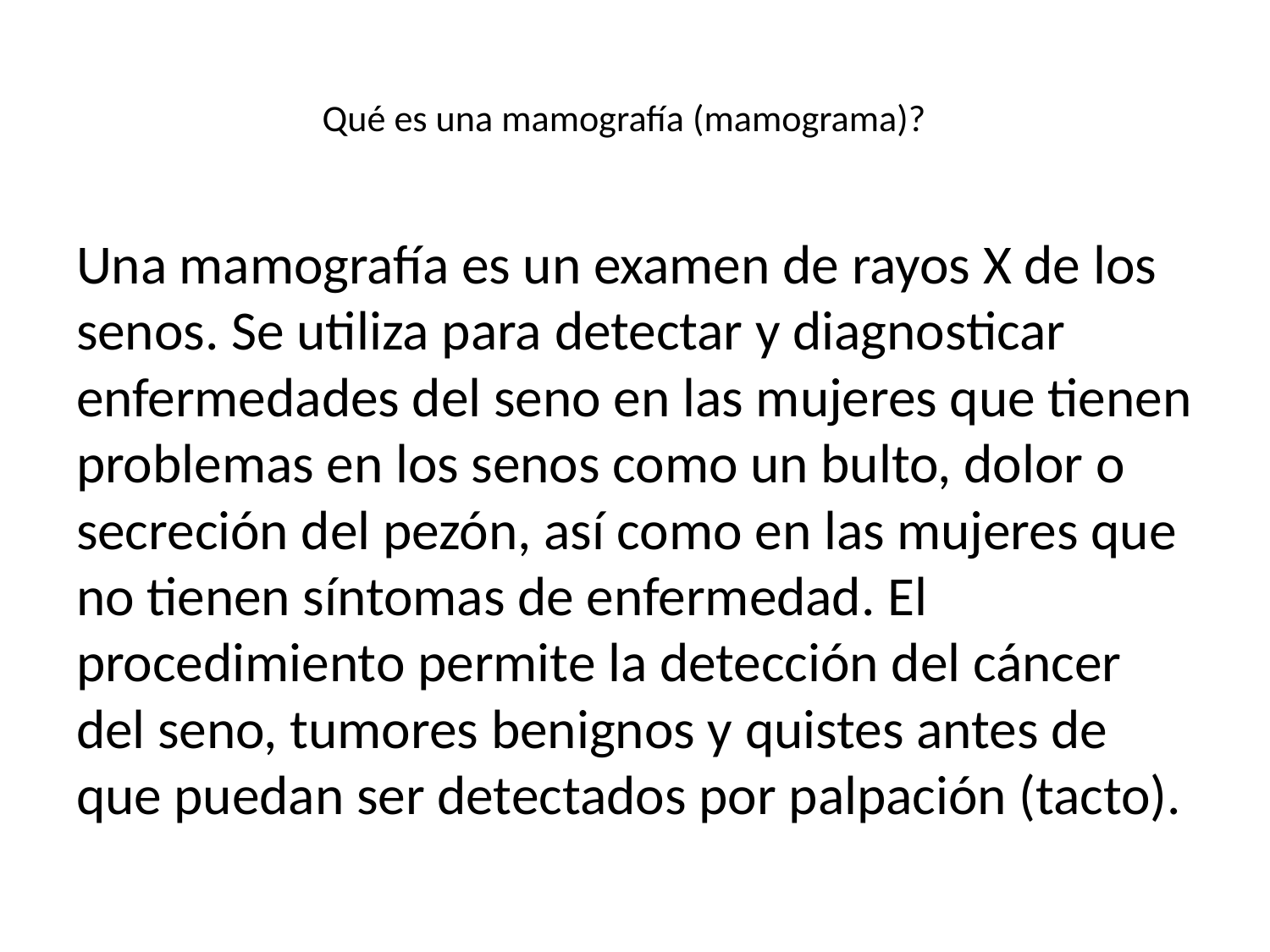

# Qué es una mamografía (mamograma)?
Una mamografía es un examen de rayos X de los senos. Se utiliza para detectar y diagnosticar enfermedades del seno en las mujeres que tienen problemas en los senos como un bulto, dolor o secreción del pezón, así como en las mujeres que no tienen síntomas de enfermedad. El procedimiento permite la detección del cáncer del seno, tumores benignos y quistes antes de que puedan ser detectados por palpación (tacto).